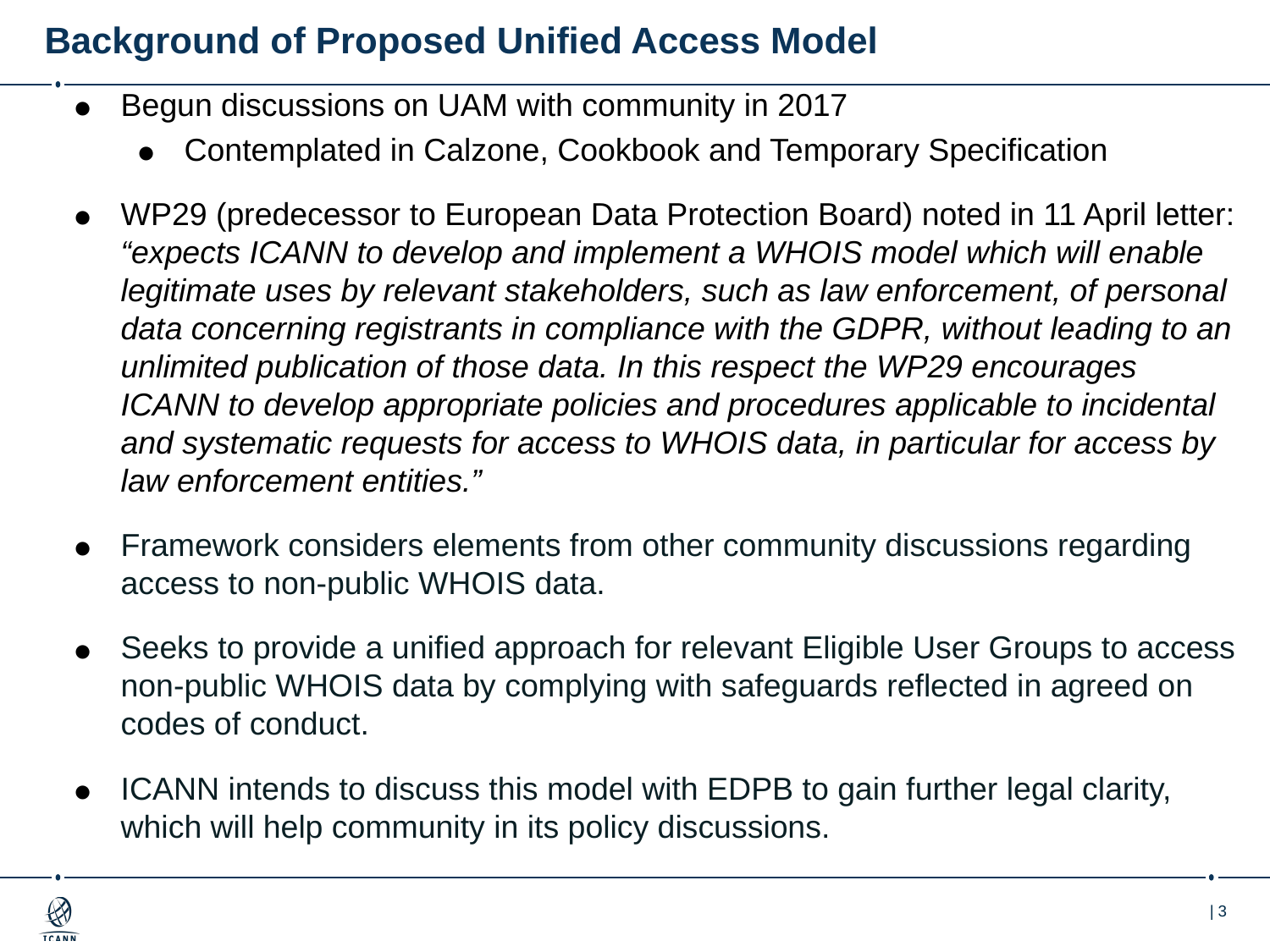

# Background of Proposed Unified Access Model
Begun discussions on UAM with community in 2017
Contemplated in Calzone, Cookbook and Temporary Specification
WP29 (predecessor to European Data Protection Board) noted in 11 April letter: “expects ICANN to develop and implement a WHOIS model which will enable legitimate uses by relevant stakeholders, such as law enforcement, of personal data concerning registrants in compliance with the GDPR, without leading to an unlimited publication of those data. In this respect the WP29 encourages ICANN to develop appropriate policies and procedures applicable to incidental and systematic requests for access to WHOIS data, in particular for access by law enforcement entities.”
Framework considers elements from other community discussions regarding access to non-public WHOIS data.
Seeks to provide a unified approach for relevant Eligible User Groups to access non-public WHOIS data by complying with safeguards reflected in agreed on codes of conduct.
ICANN intends to discuss this model with EDPB to gain further legal clarity, which will help community in its policy discussions.